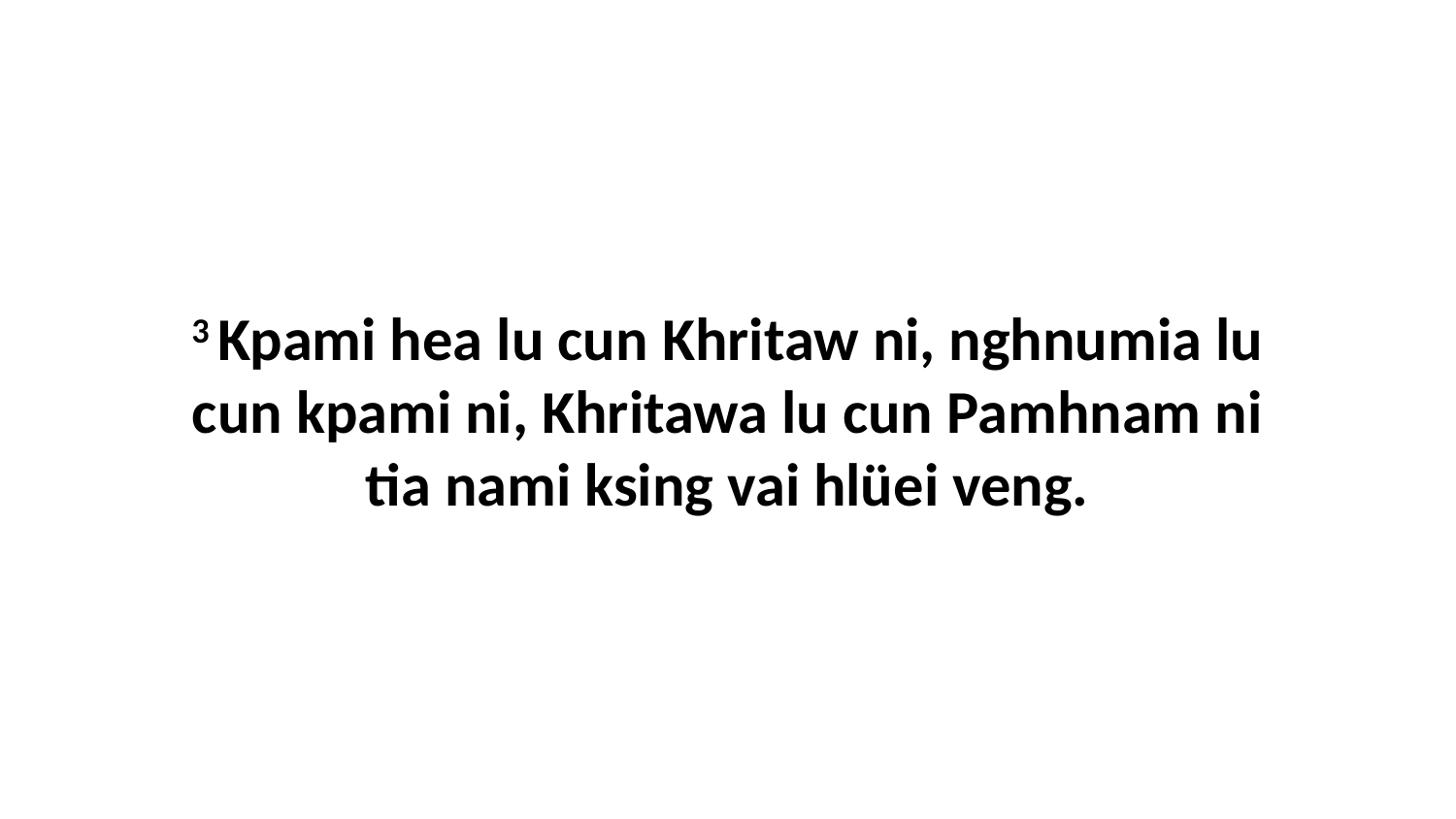

3 Kpami hea lu cun Khritaw ni, nghnumia lu cun kpami ni, Khritawa lu cun Pamhnam ni tia nami ksing vai hlüei veng.